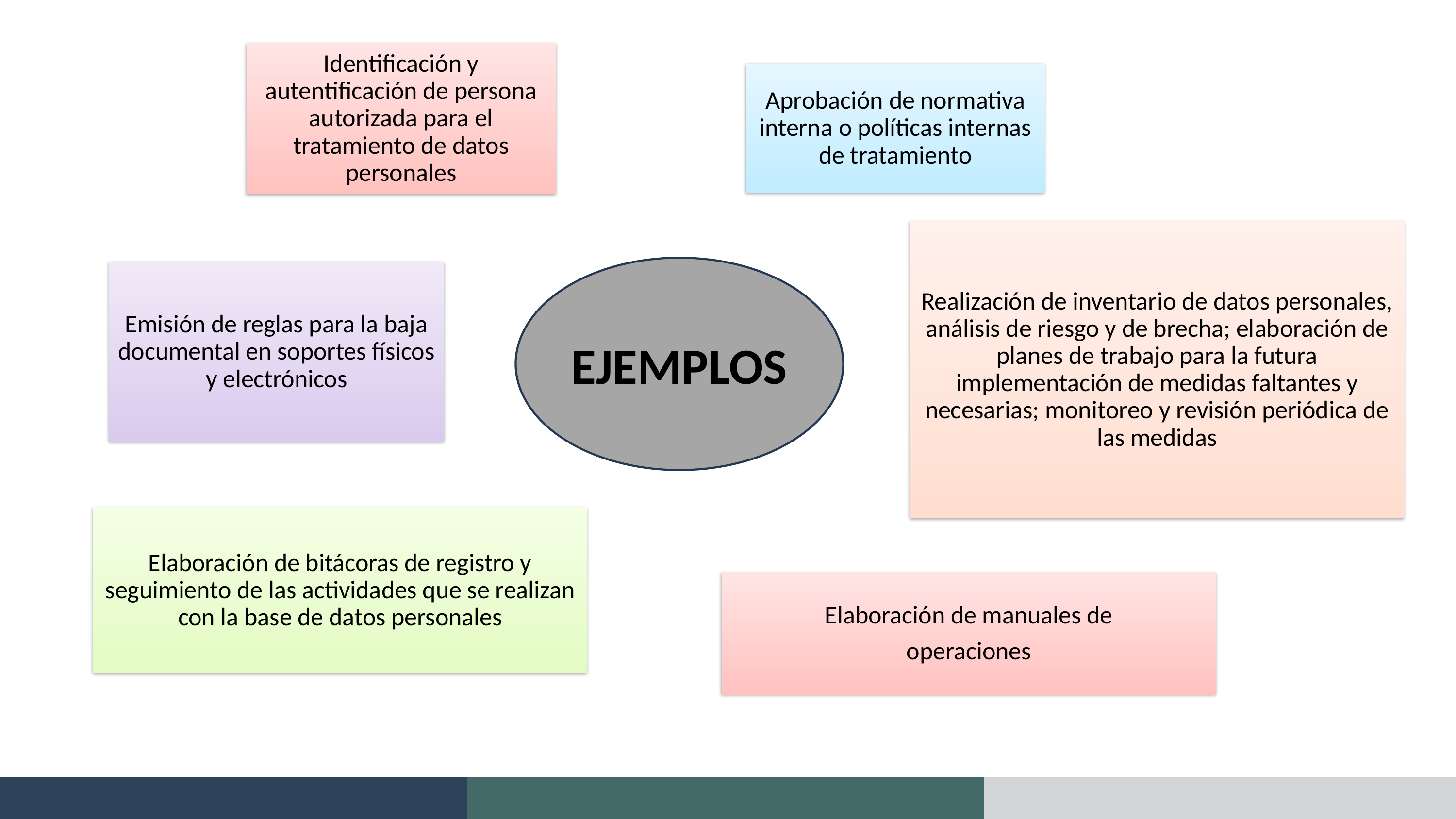

Identificación y autentificación de persona autorizada para el tratamiento de datos personales
Elaboración de bitácoras de registro y seguimiento de las actividades que se realizan con la base de datos personales
Emisión de reglas para la baja documental en soportes físicos y electrónicos
Aprobación de normativa interna o políticas internas de tratamiento
Realización de inventario de datos personales, análisis de riesgo y de brecha; elaboración de planes de trabajo para la futura implementación de medidas faltantes y necesarias; monitoreo y revisión periódica de las medidas
Elaboración de manuales de
operaciones
EJEMPLOS